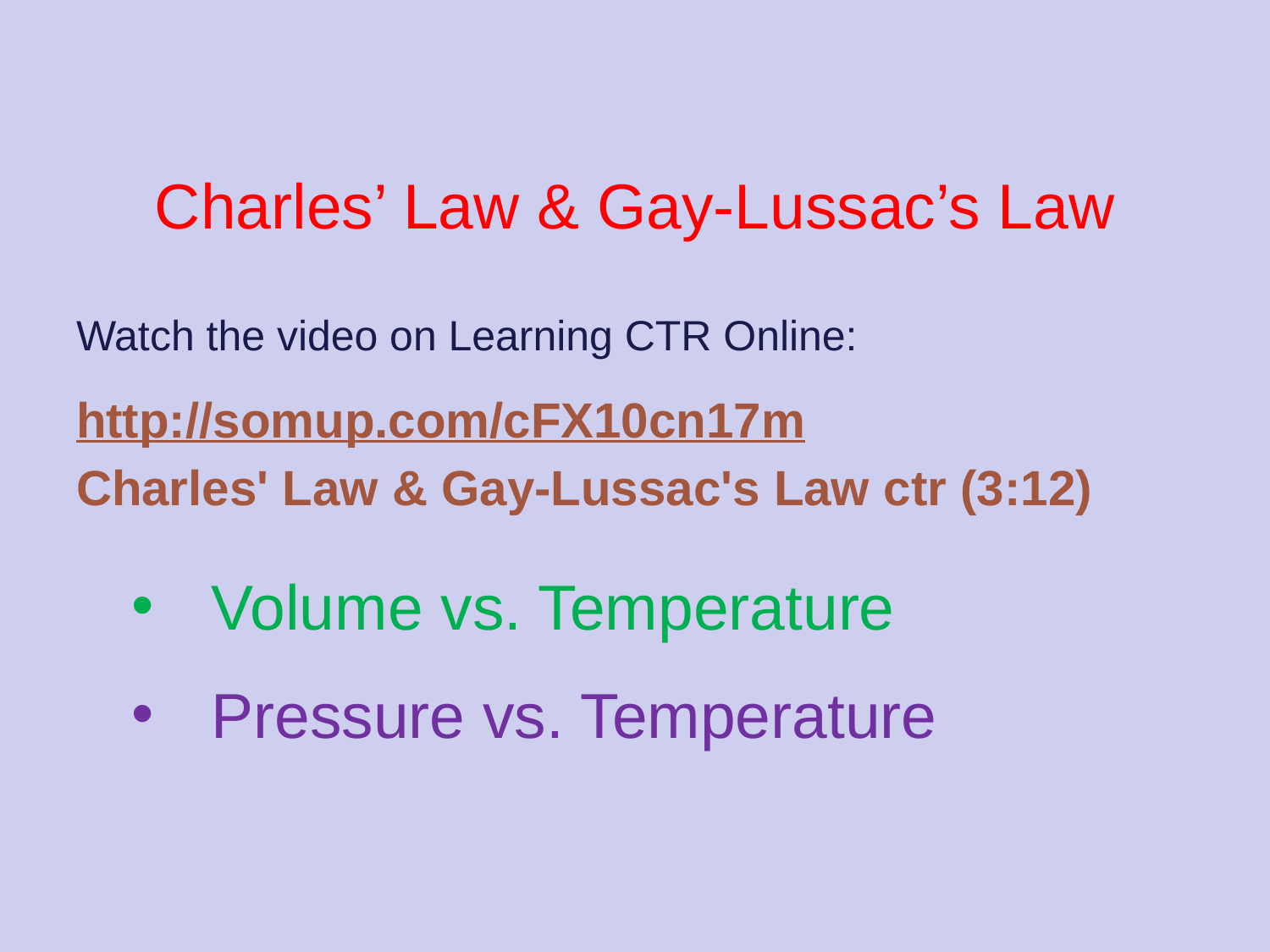

Charles’ Law & Gay-Lussac’s Law

Watch the video on Learning CTR Online:

http://somup.com/cFX10cn17m
Charles' Law & Gay-Lussac's Law ctr (3:12)

Volume vs. Temperature
Pressure vs. Temperature